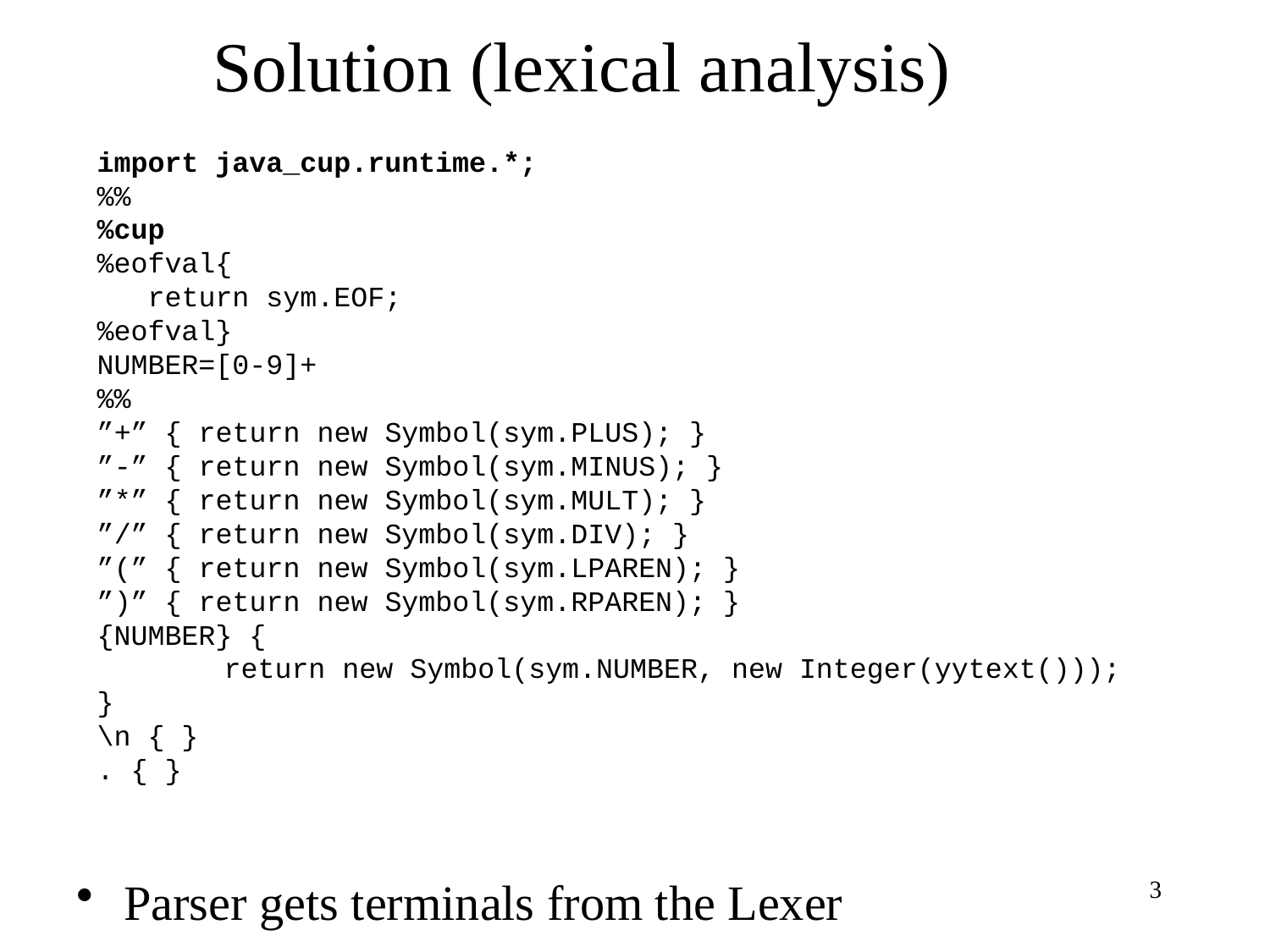

# Solution (lexical analysis)
import java_cup.runtime.*;
%%
%cup
%eofval{
   return sym.EOF;
%eofval}
NUMBER=[0-9]+
%%
”+” { return new Symbol(sym.PLUS); }
”-” { return new Symbol(sym.MINUS); }
”*” { return new Symbol(sym.MULT); }
”/” { return new Symbol(sym.DIV); }
”(” { return new Symbol(sym.LPAREN); }
”)” { return new Symbol(sym.RPAREN); }
{NUMBER} {
	return new Symbol(sym.NUMBER, new Integer(yytext()));
}
\n { }
. { }
Parser gets terminals from the Lexer

3